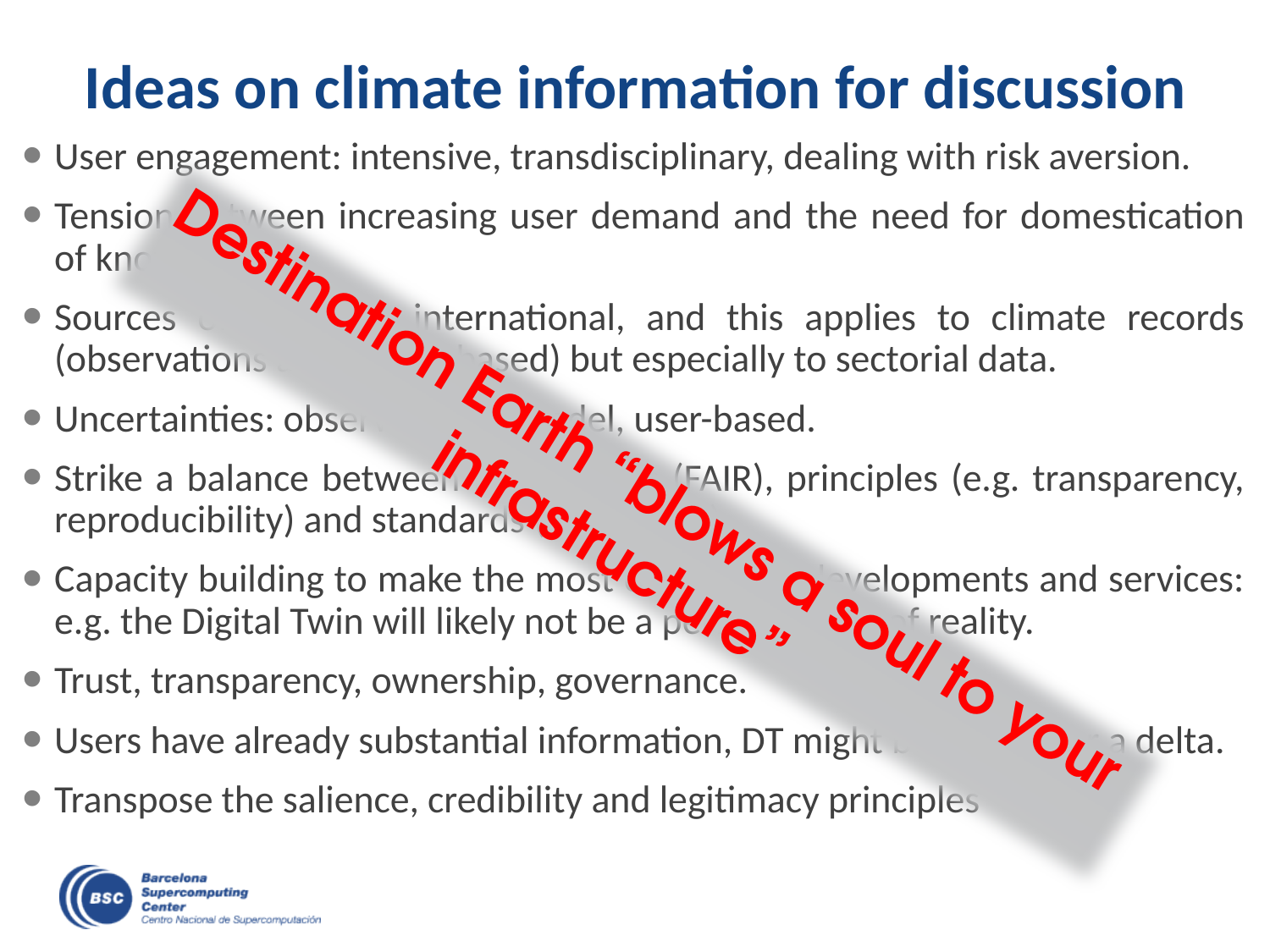

# Ideas on climate information for discussion
User engagement: intensive, transdisciplinary, dealing with risk aversion.
Tension between increasing user demand and the need for domestication of knowledge.
Sources of data are international, and this applies to climate records (observations and model-based) but especially to sectorial data.
Uncertainties: observational, model, user-based.
Strike a balance between frameworks (FAIR), principles (e.g. transparency, reproducibility) and standards (ISO, WMO).
Capacity building to make the most of the new developments and services: e.g. the Digital Twin will likely not be a perfect image of reality.
Trust, transparency, ownership, governance.
Users have already substantial information, DT might be aiming for a delta.
Transpose the salience, credibility and legitimacy principles
Destination Earth “blows a soul to your infrastructure”